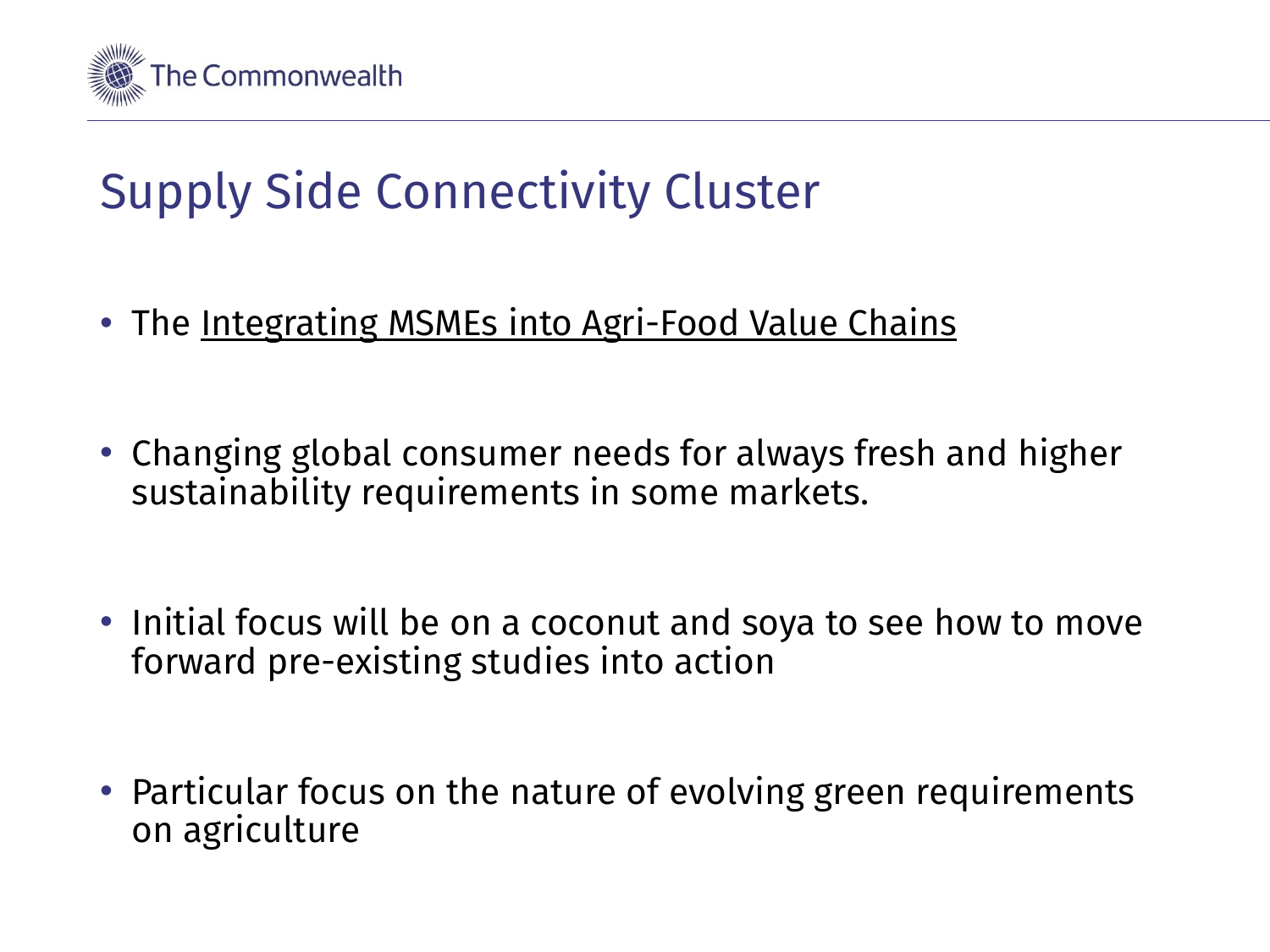

# Supply Side Connectivity Cluster
The Integrating MSMEs into Agri-Food Value Chains

Changing global consumer needs for always fresh and higher sustainability requirements in some markets.

Initial focus will be on a coconut and soya to see how to move forward pre-existing studies into action

Particular focus on the nature of evolving green requirements on agriculture